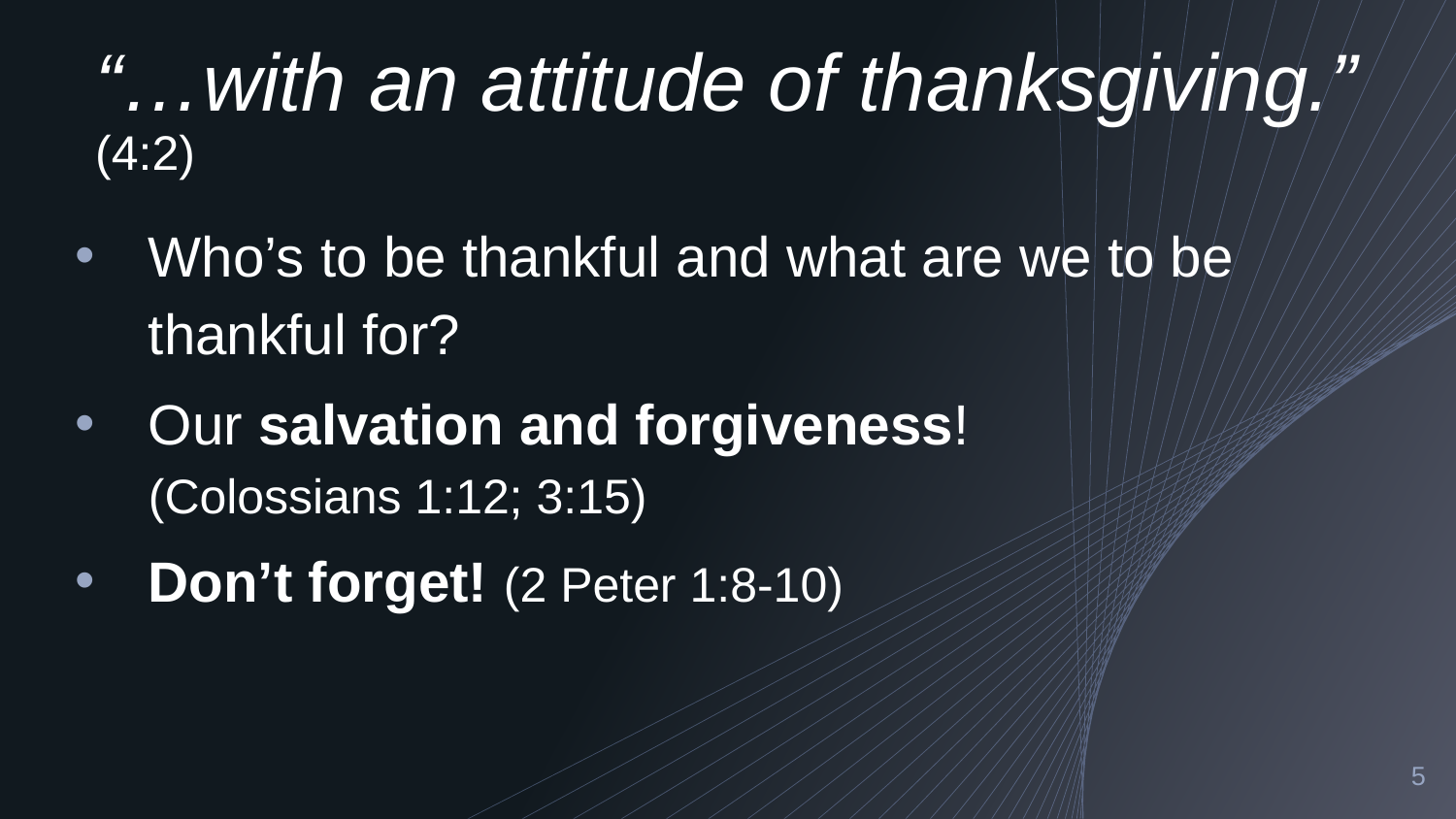

# “…with an attitude of thanksgiving.” (4:2)
Who’s to be thankful and what are we to be thankful for?
Our salvation and forgiveness!
(Colossians 1:12; 3:15)
Don’t forget! (2 Peter 1:8-10)
5